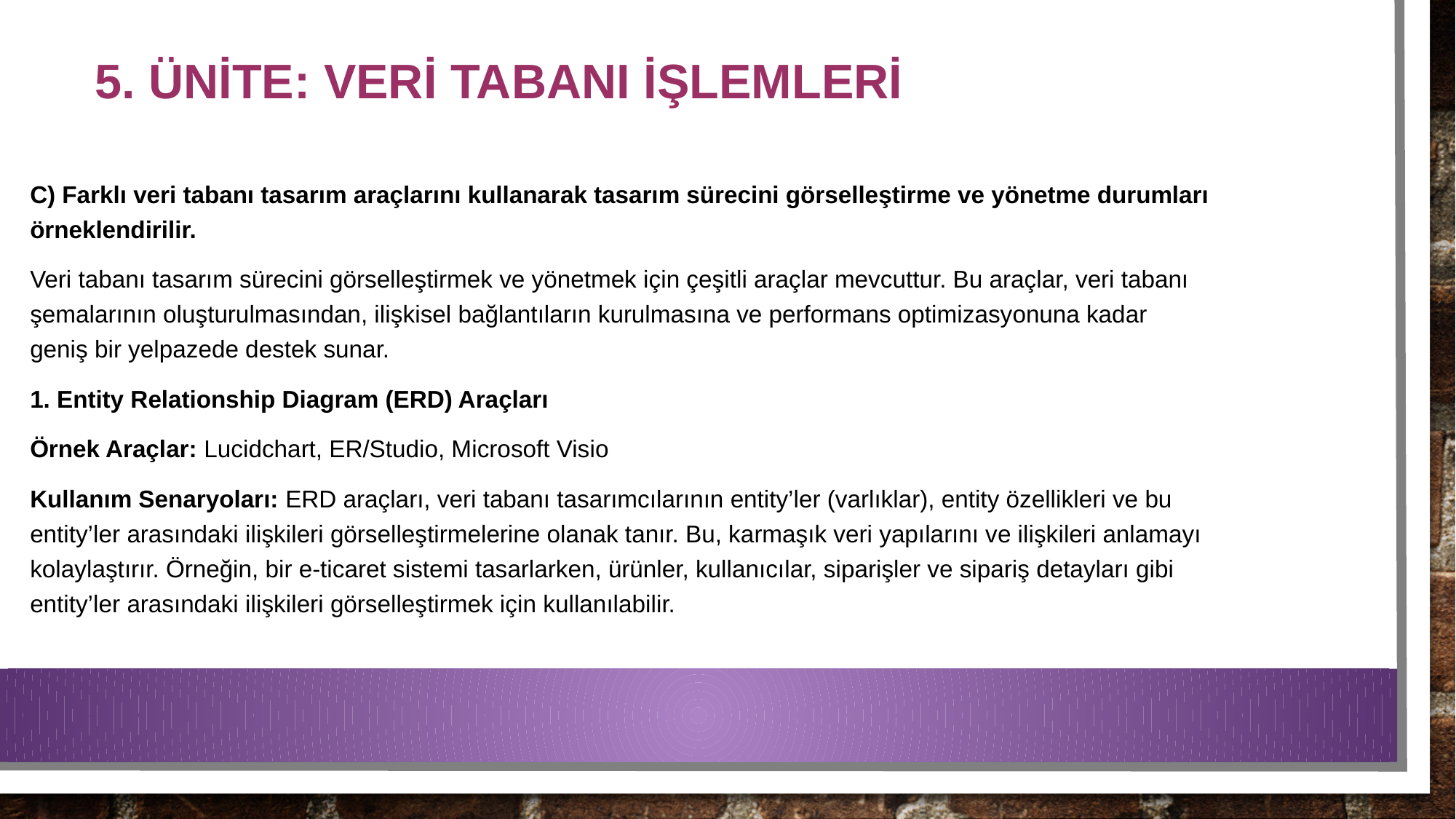

# 5. ÜNİTE: VERİ TABANI İŞLEMLERİ
C) Farklı veri tabanı tasarım araçlarını kullanarak tasarım sürecini görselleştirme ve yönetme durumları örneklendirilir.
Veri tabanı tasarım sürecini görselleştirmek ve yönetmek için çeşitli araçlar mevcuttur. Bu araçlar, veri tabanı şemalarının oluşturulmasından, ilişkisel bağlantıların kurulmasına ve performans optimizasyonuna kadar geniş bir yelpazede destek sunar.
1. Entity Relationship Diagram (ERD) Araçları
Örnek Araçlar: Lucidchart, ER/Studio, Microsoft Visio
Kullanım Senaryoları: ERD araçları, veri tabanı tasarımcılarının entity’ler (varlıklar), entity özellikleri ve bu entity’ler arasındaki ilişkileri görselleştirmelerine olanak tanır. Bu, karmaşık veri yapılarını ve ilişkileri anlamayı kolaylaştırır. Örneğin, bir e-ticaret sistemi tasarlarken, ürünler, kullanıcılar, siparişler ve sipariş detayları gibi entity’ler arasındaki ilişkileri görselleştirmek için kullanılabilir.